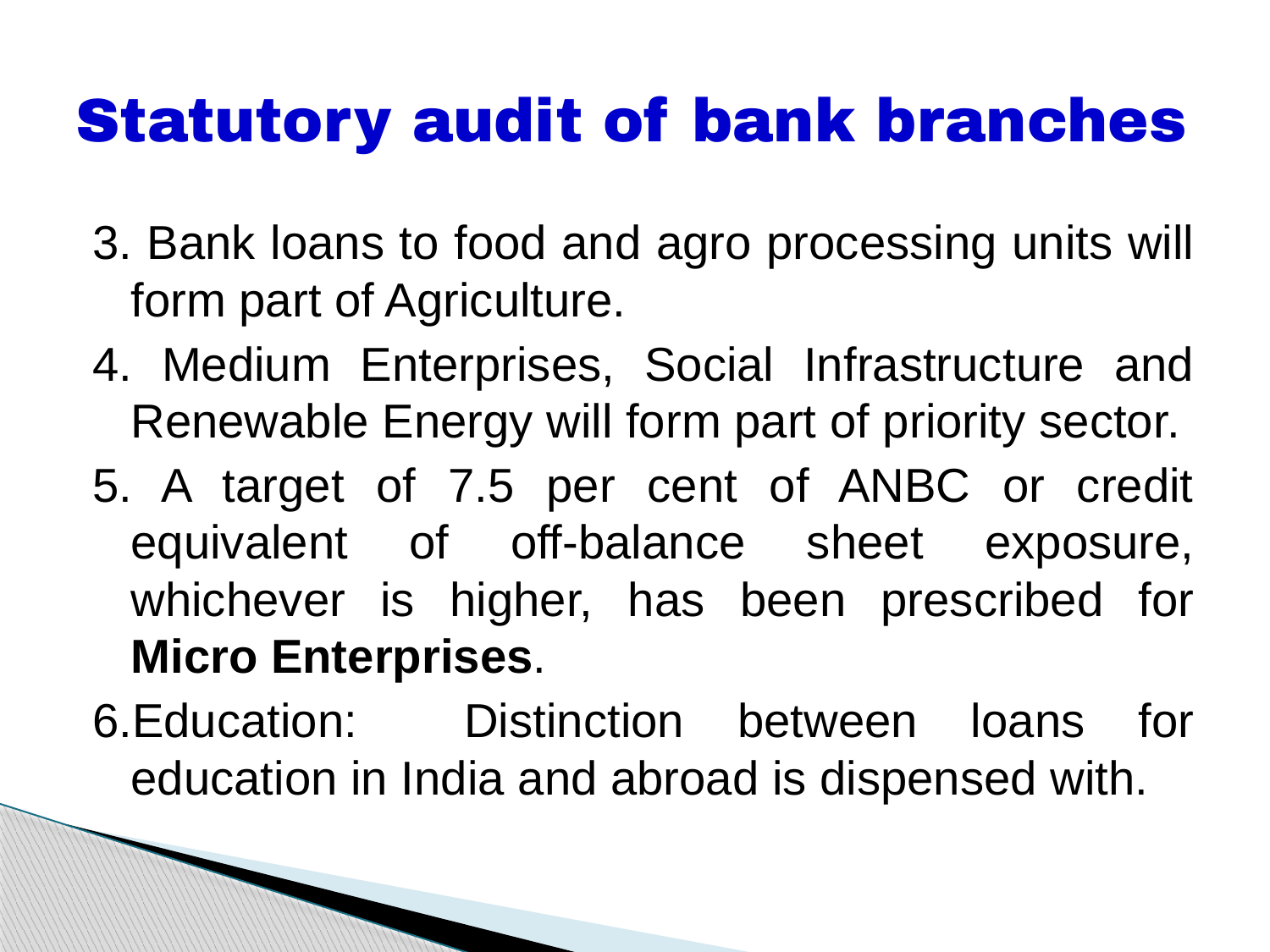

# Statutory audit of bank branches
3. Bank loans to food and agro processing units will form part of Agriculture.
4. Medium Enterprises, Social Infrastructure and Renewable Energy will form part of priority sector.
5. A target of 7.5 per cent of ANBC or credit equivalent of off-balance sheet exposure, whichever is higher, has been prescribed for Micro Enterprises.
6.Education:  Distinction between loans for education in India and abroad is dispensed with.